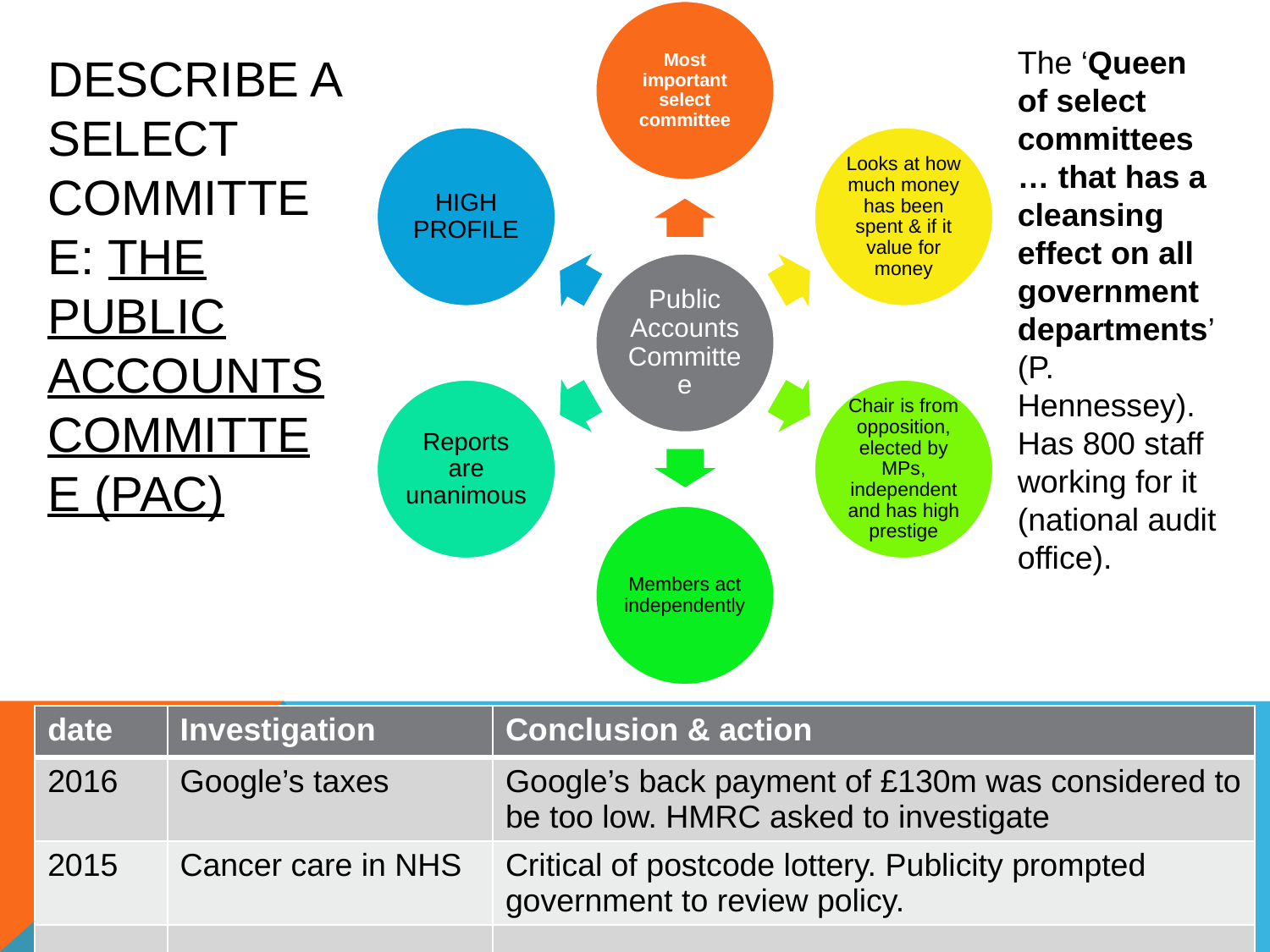

Public Accounts Committee

Most important select committee

Looks at how much money has been spent & if it value for money

Chair is from opposition, elected by MPs, independent and has high prestige

Members act independently

Reports are unanimous

HIGH PROFILE
The ‘Queen of select committees… that has a cleansing effect on all government departments’ (P. Hennessey). Has 800 staff working for it (national audit office).
# Describe a select committee: the Public Accounts committee (PAC)
| date | Investigation | Conclusion & action |
| --- | --- | --- |
| 2016 | Google’s taxes | Google’s back payment of £130m was considered to be too low. HMRC asked to investigate |
| 2015 | Cancer care in NHS | Critical of postcode lottery. Publicity prompted government to review policy. |
|  |  |  |